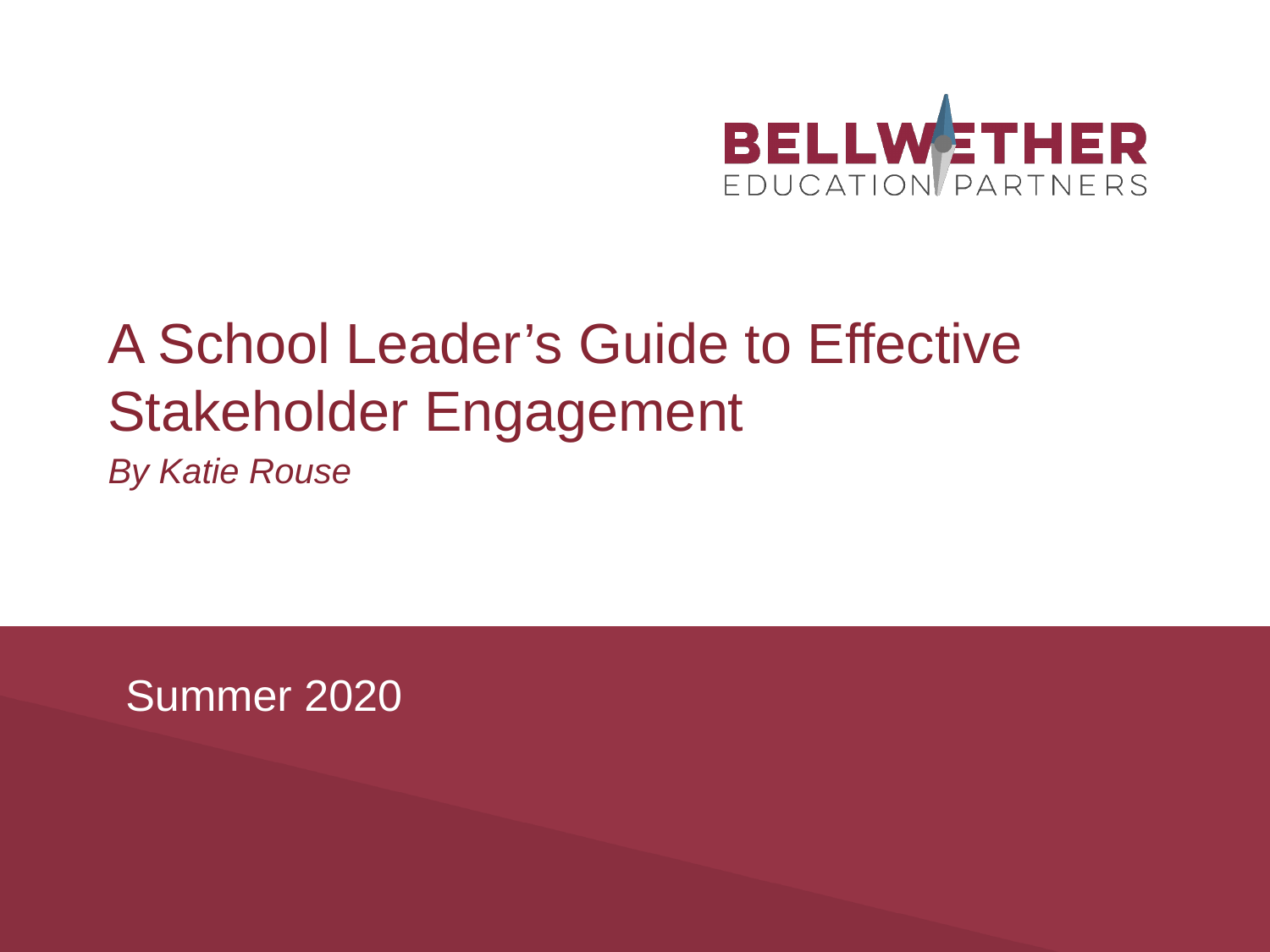

A School Leader’s Guide to Effective Stakeholder Engagement
By Katie Rouse
Summer 2020